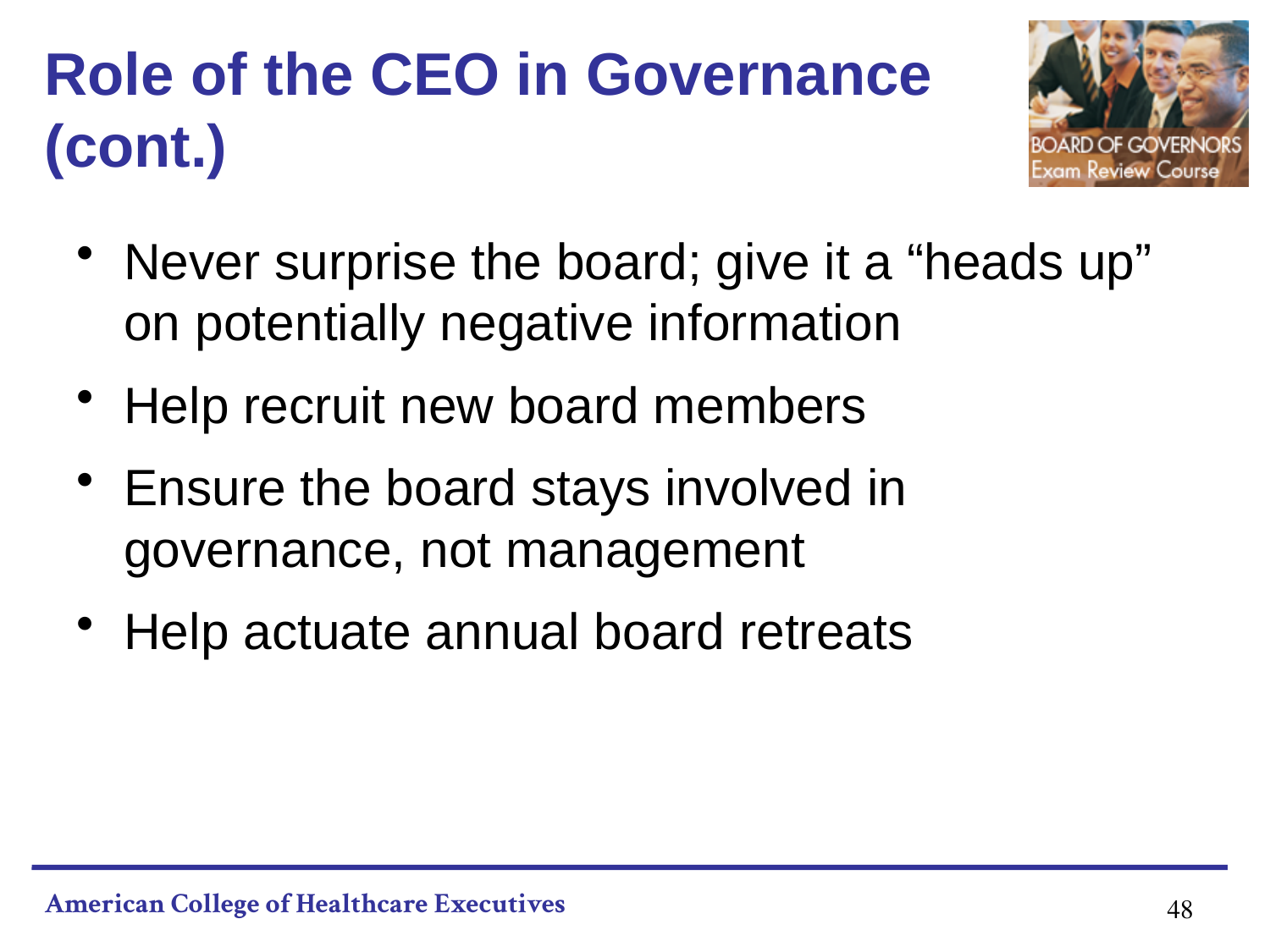

# Role of the CEO in Governance (cont.)
Never surprise the board; give it a “heads up” on potentially negative information
Help recruit new board members
Ensure the board stays involved in governance, not management
Help actuate annual board retreats
48